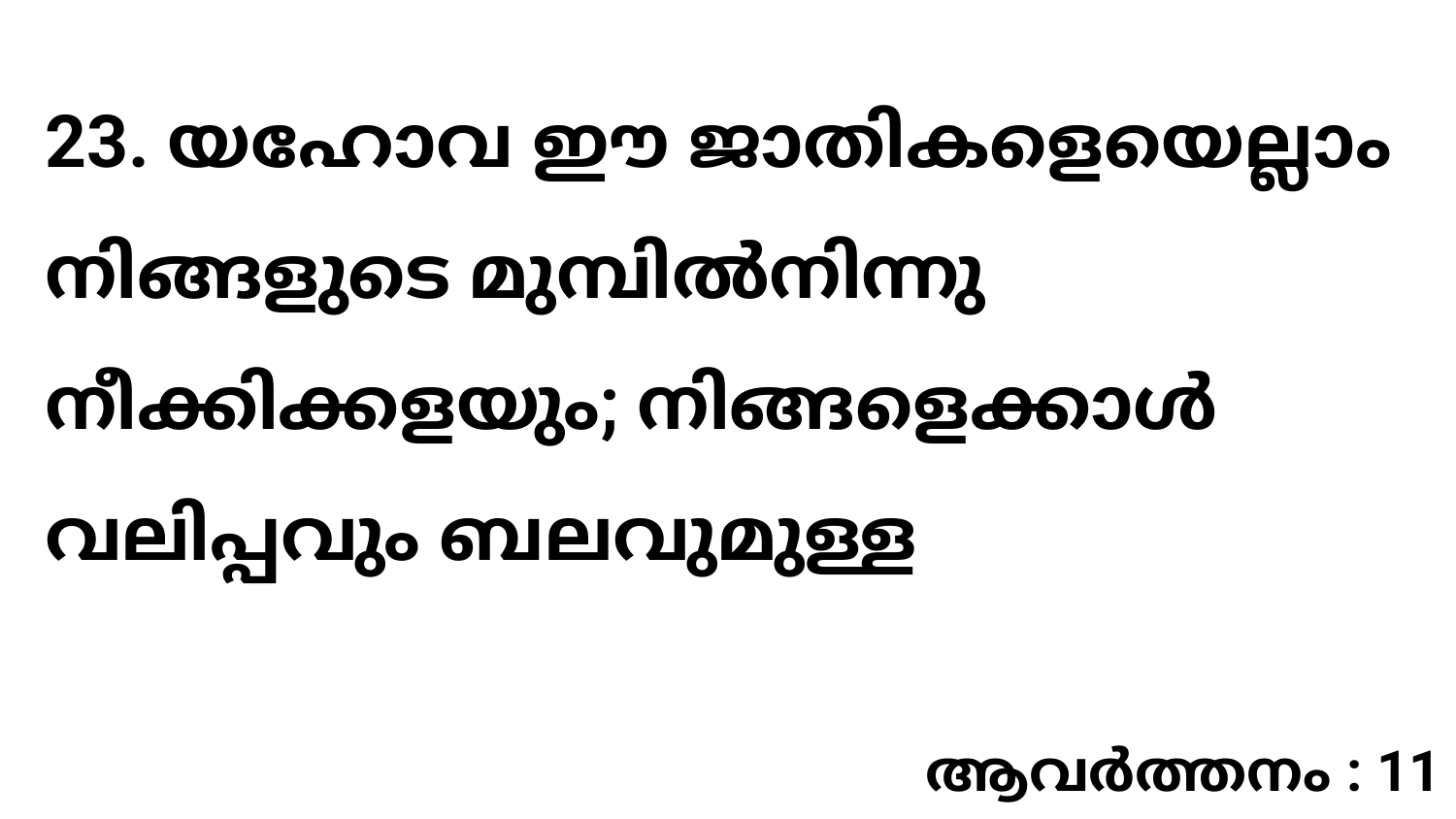

23. യഹോവ ഈ ജാതികളെയെല്ലാം നിങ്ങളുടെ മുമ്പിൽനിന്നു നീക്കിക്കളയും; നിങ്ങളെക്കാൾ വലിപ്പവും ബലവുമുള്ള
ആവർത്തനം : 11